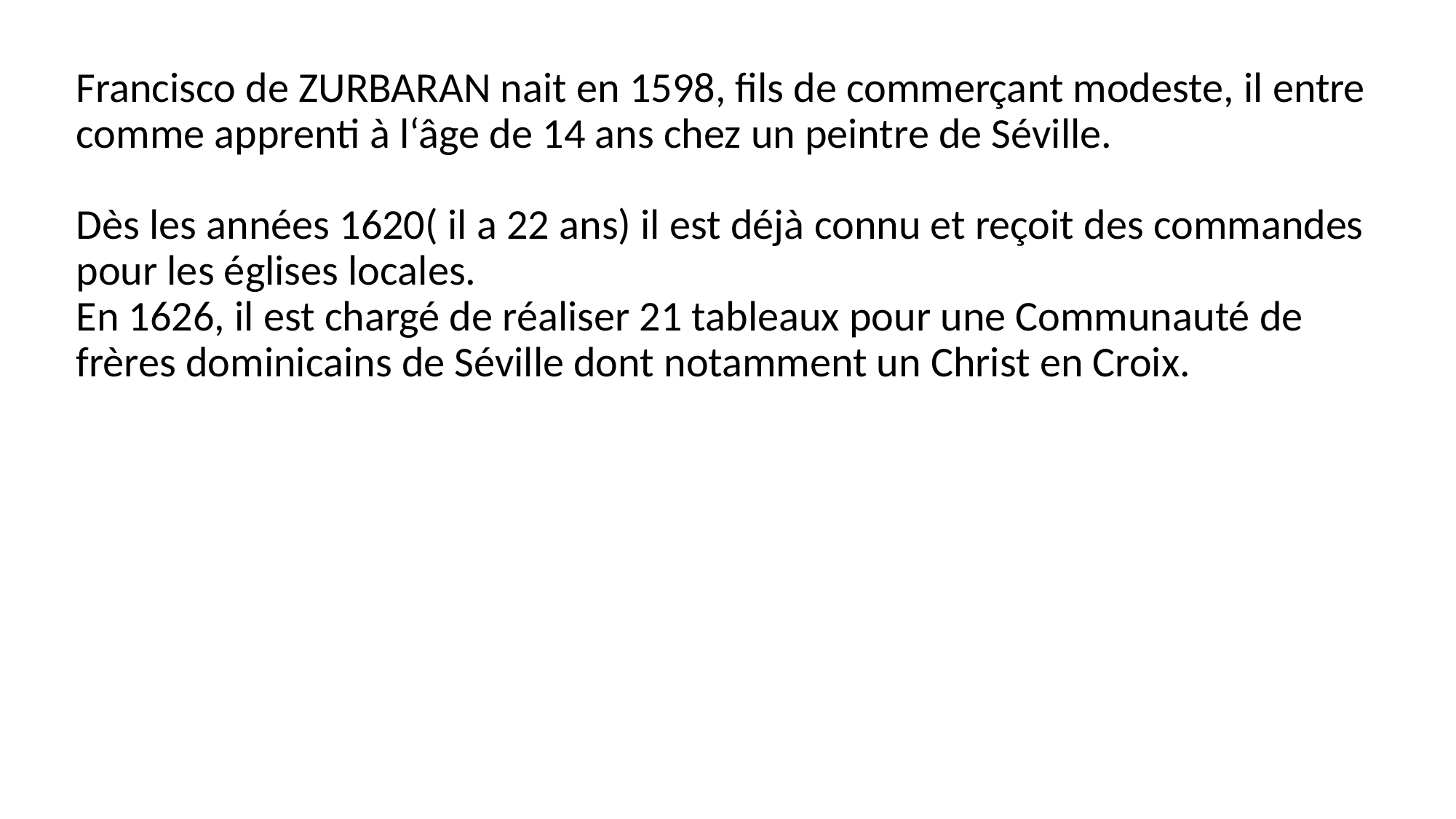

# Francisco de ZURBARAN nait en 1598, fils de commerçant modeste, il entre comme apprenti à l‘âge de 14 ans chez un peintre de Séville. Dès les années 1620( il a 22 ans) il est déjà connu et reçoit des commandes pour les églises locales. En 1626, il est chargé de réaliser 21 tableaux pour une Communauté de frères dominicains de Séville dont notamment un Christ en Croix.